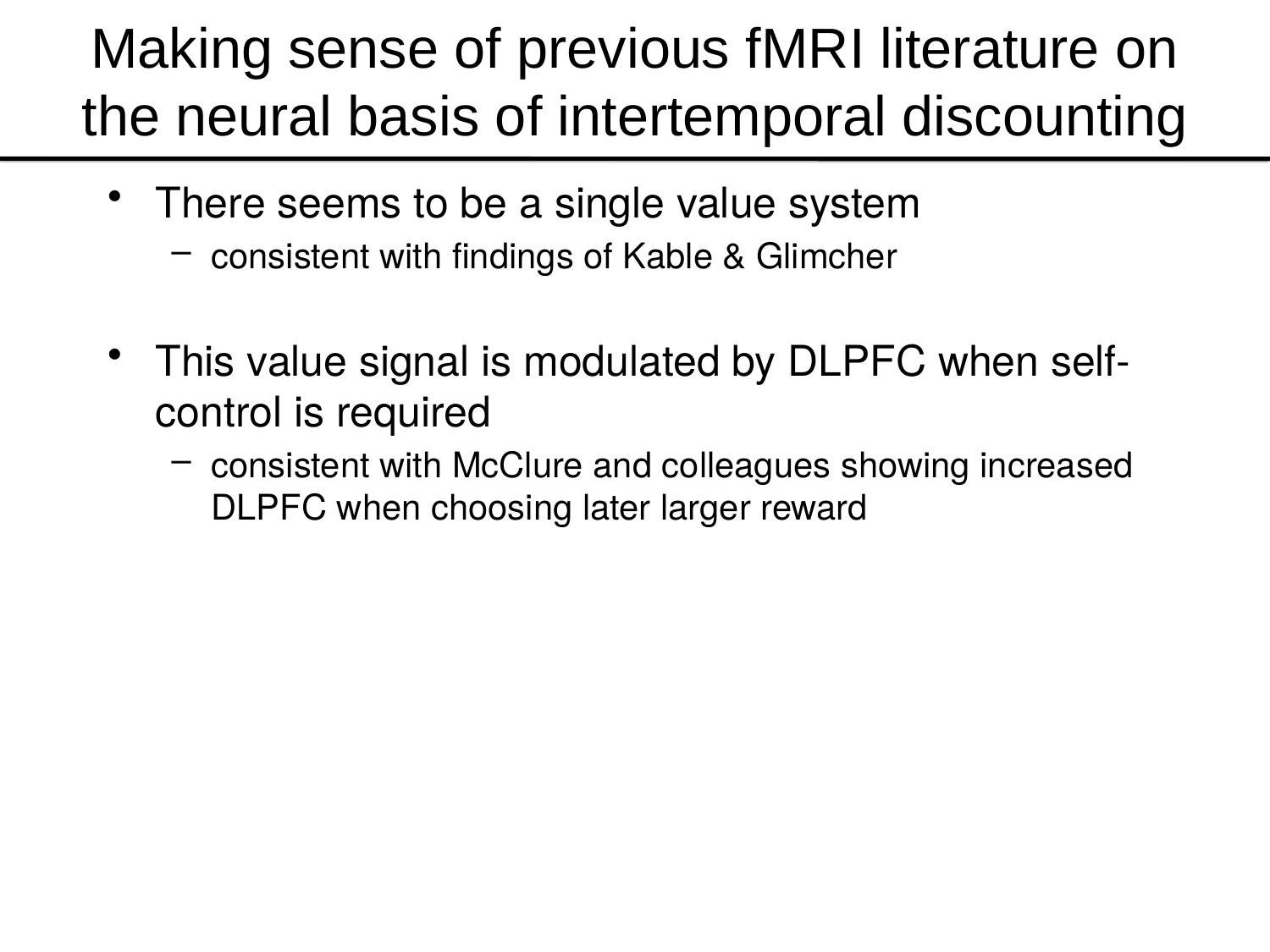

# Making sense of previous fMRI literature on the neural basis of intertemporal discounting
There seems to be a single value system
consistent with findings of Kable & Glimcher

This value signal is modulated by DLPFC when self-control is required
consistent with McClure and colleagues showing increased DLPFC when choosing later larger reward